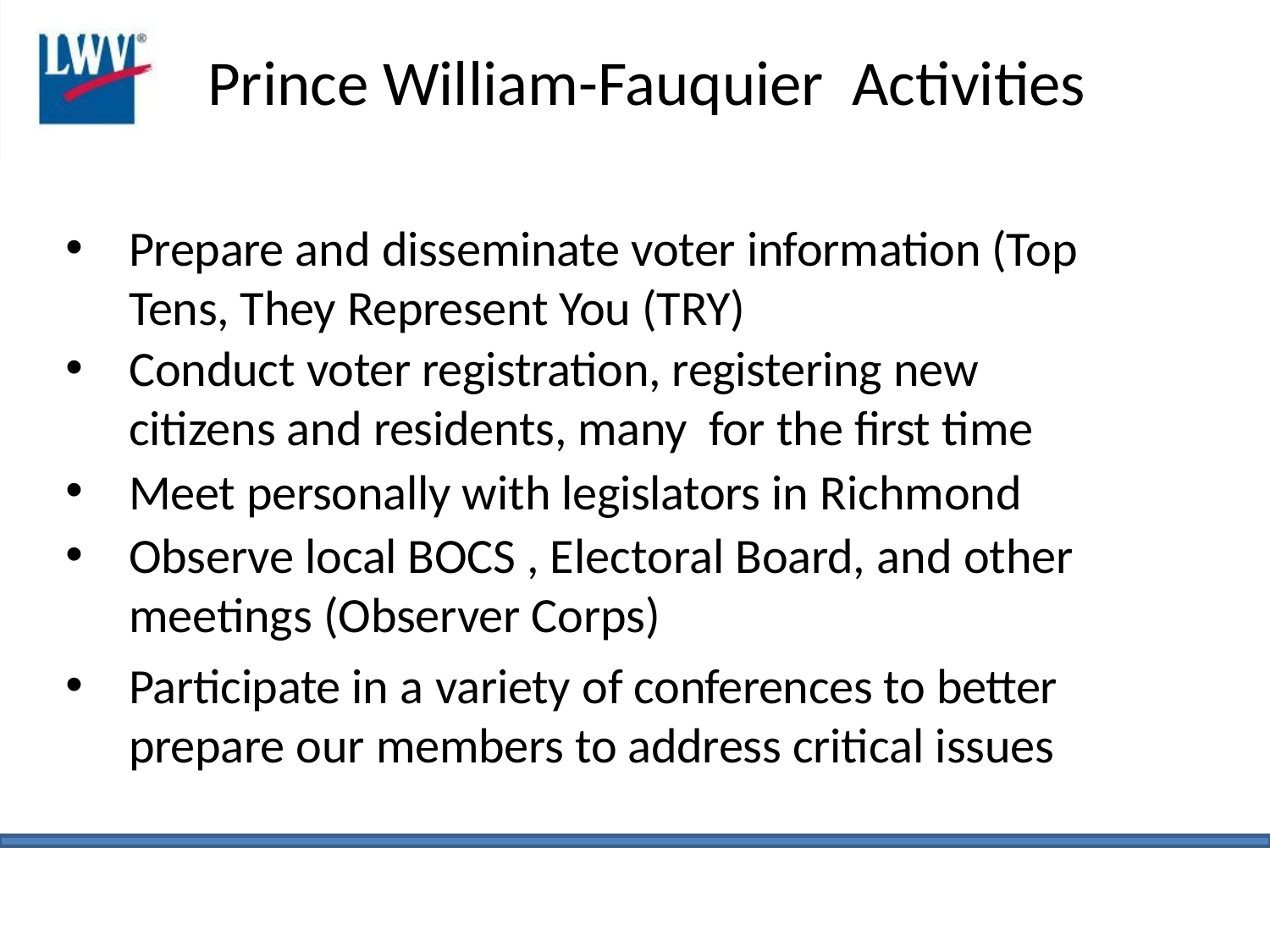

# Prince William-Fauquier  Activities
Prepare and disseminate voter information (Top Tens, They Represent You (TRY)
Conduct voter registration, registering new citizens and residents, many  for the first time
Meet personally with legislators in Richmond
Observe local BOCS , Electoral Board, and other meetings (Observer Corps)
Participate in a variety of conferences to better  prepare our members to address critical issues

LWV - PWFA 2021